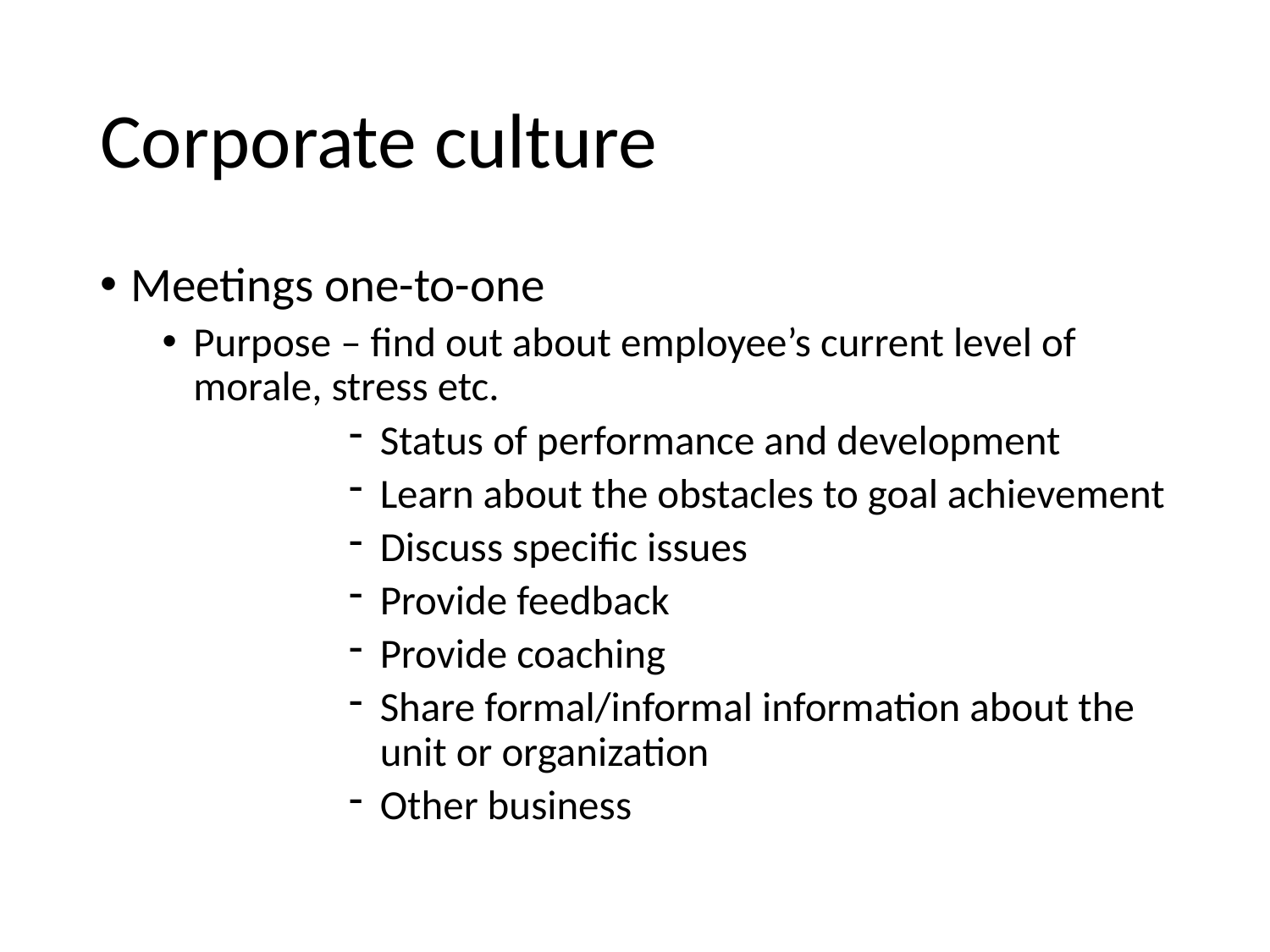

# Corporate culture
Meetings one-to-one
Purpose – find out about employee’s current level of morale, stress etc.
Status of performance and development
Learn about the obstacles to goal achievement
Discuss specific issues
Provide feedback
Provide coaching
Share formal/informal information about the unit or organization
Other business